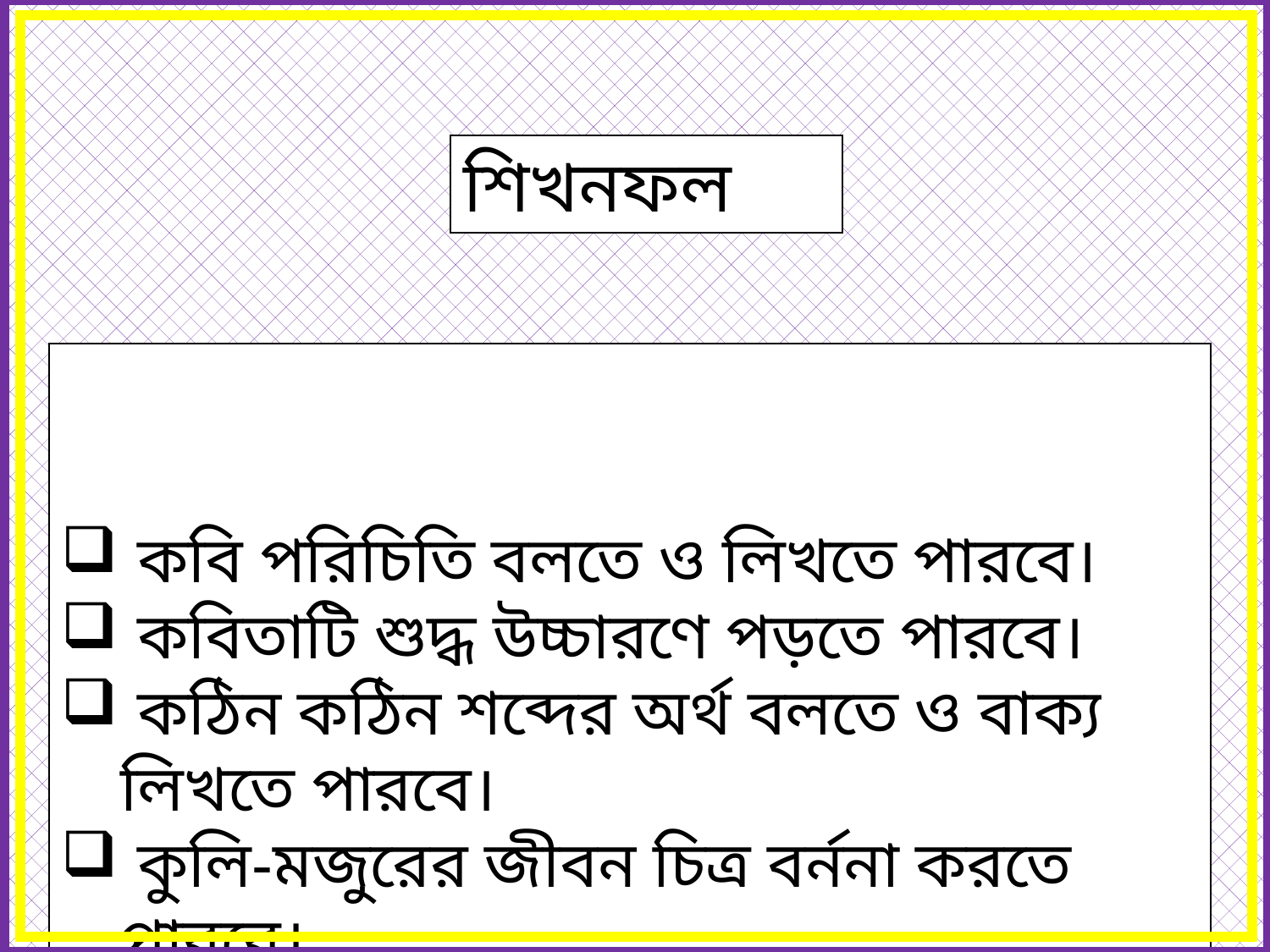

শিখনফল

 কবি পরিচিতি বলতে ও লিখতে পারবে।
 কবিতাটি শুদ্ধ উচ্চারণে পড়তে পারবে।
 কঠিন কঠিন শব্দের অর্থ বলতে ও বাক্য লিখতে পারবে।
 কুলি-মজুরের জীবন চিত্র বর্ননা করতে পারবে।